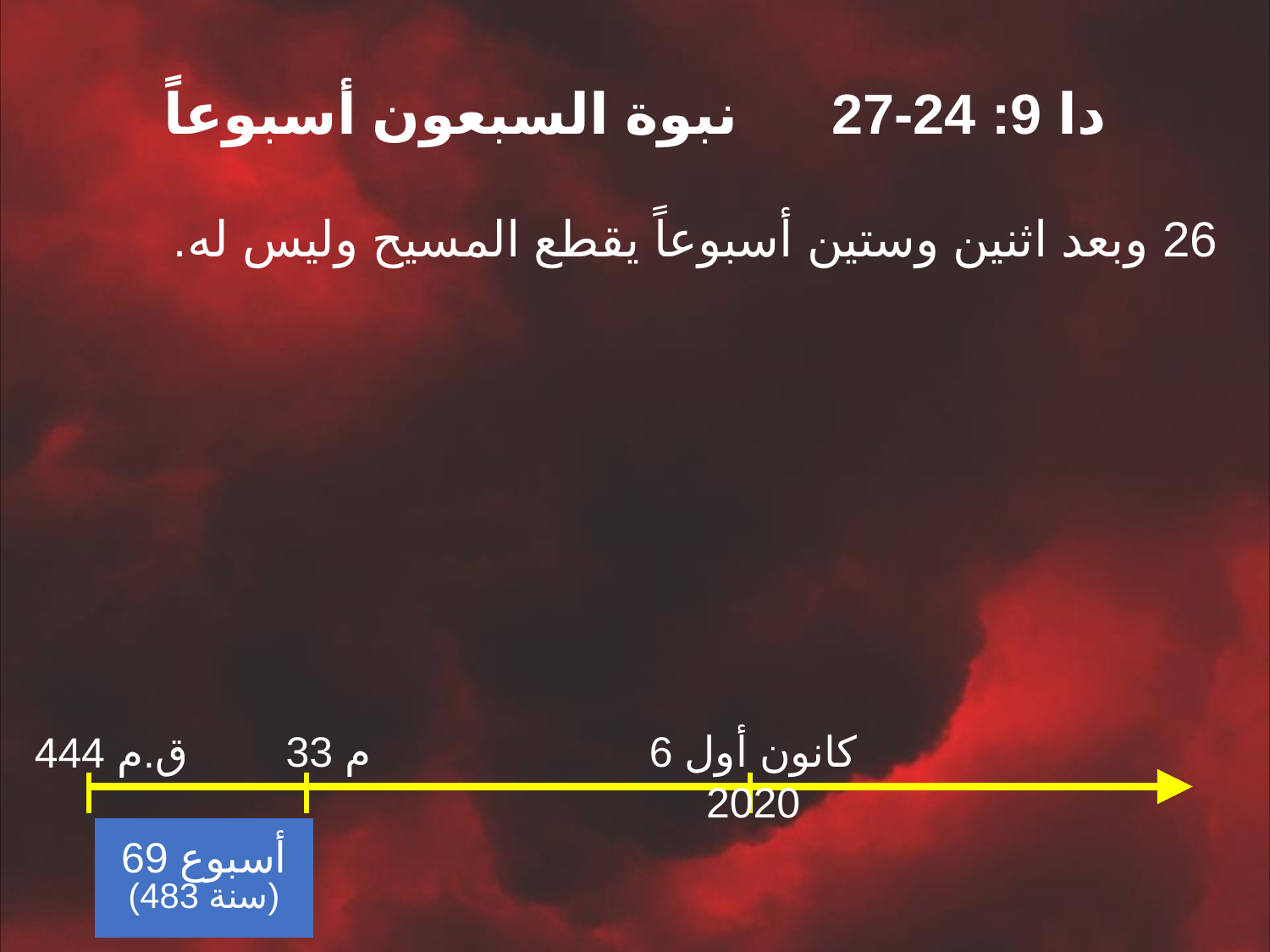

دا 9: 24-27      نبوة السبعون أسبوعاً

26 وبعد اثنين وستين أسبوعاً يقطع المسيح وليس له.
33 م
6 كانون أول 2020
444 ق.م
69 أسبوع
(483 سنة)